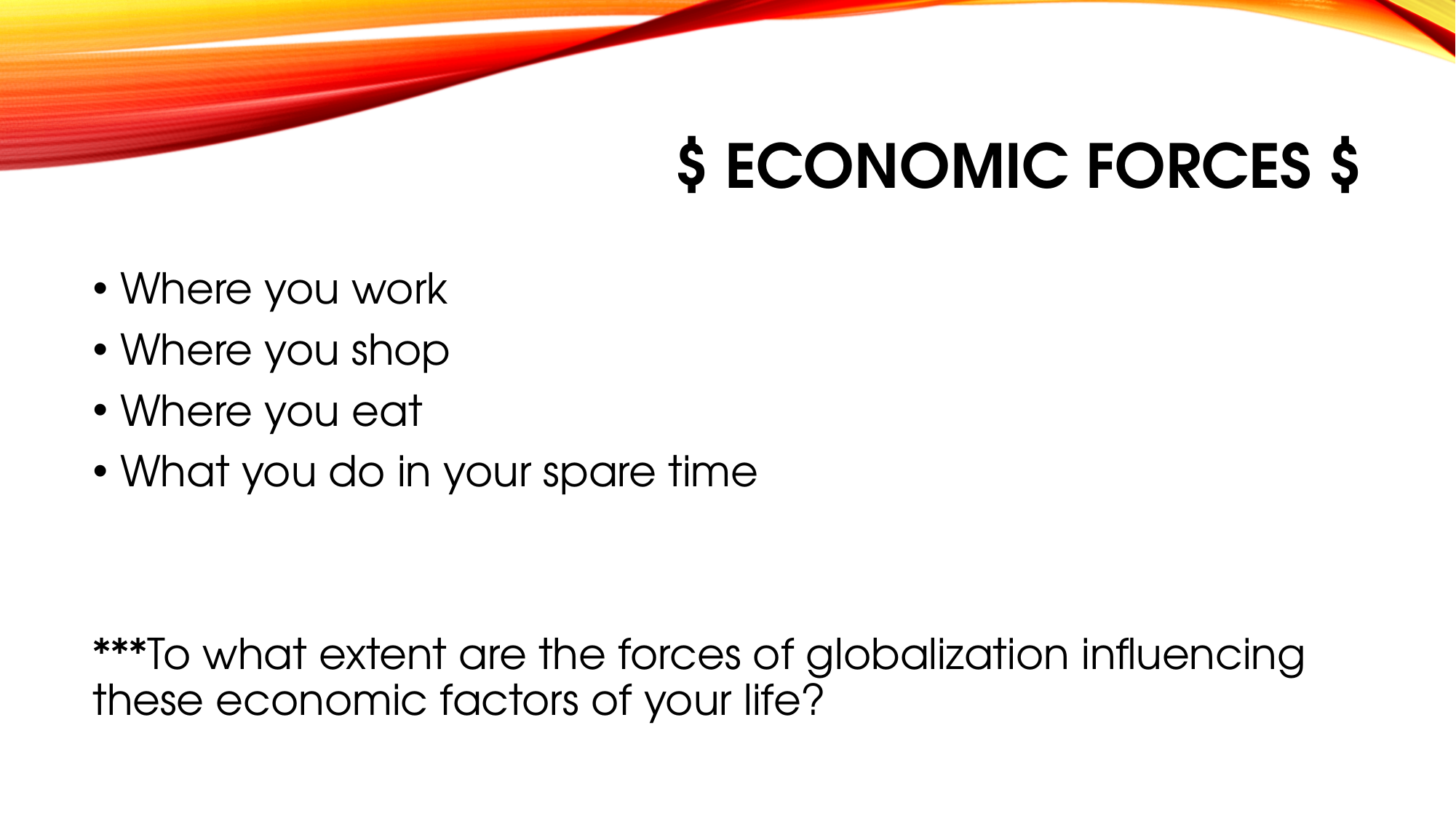

# $ Economic Forces $
Where you work
Where you shop
Where you eat
What you do in your spare time

***To what extent are the forces of globalization influencing these economic factors of your life?